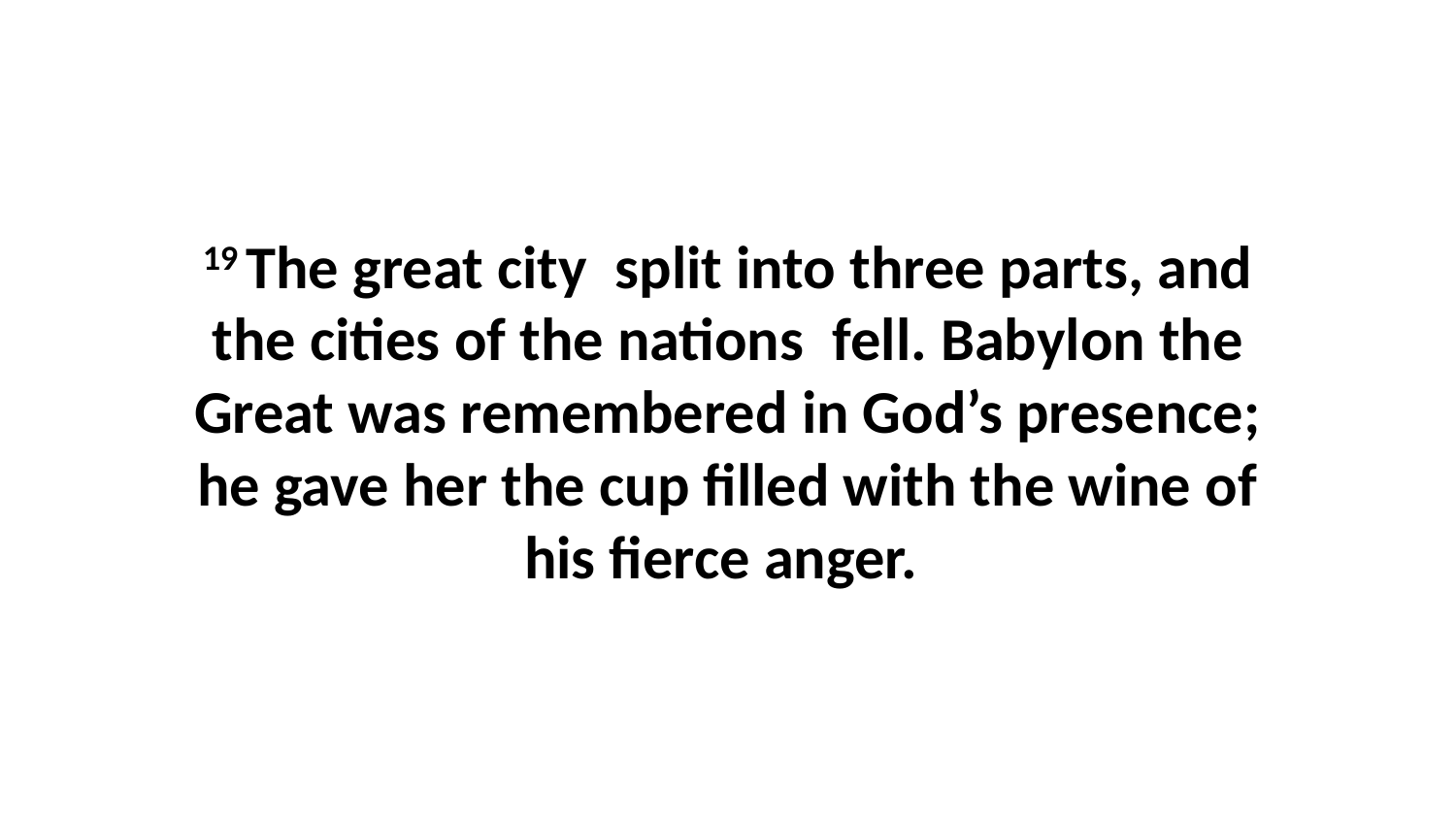

19 The great city  split into three parts, and the cities of the nations  fell. Babylon the Great was remembered in God’s presence; he gave her the cup filled with the wine of his fierce anger.